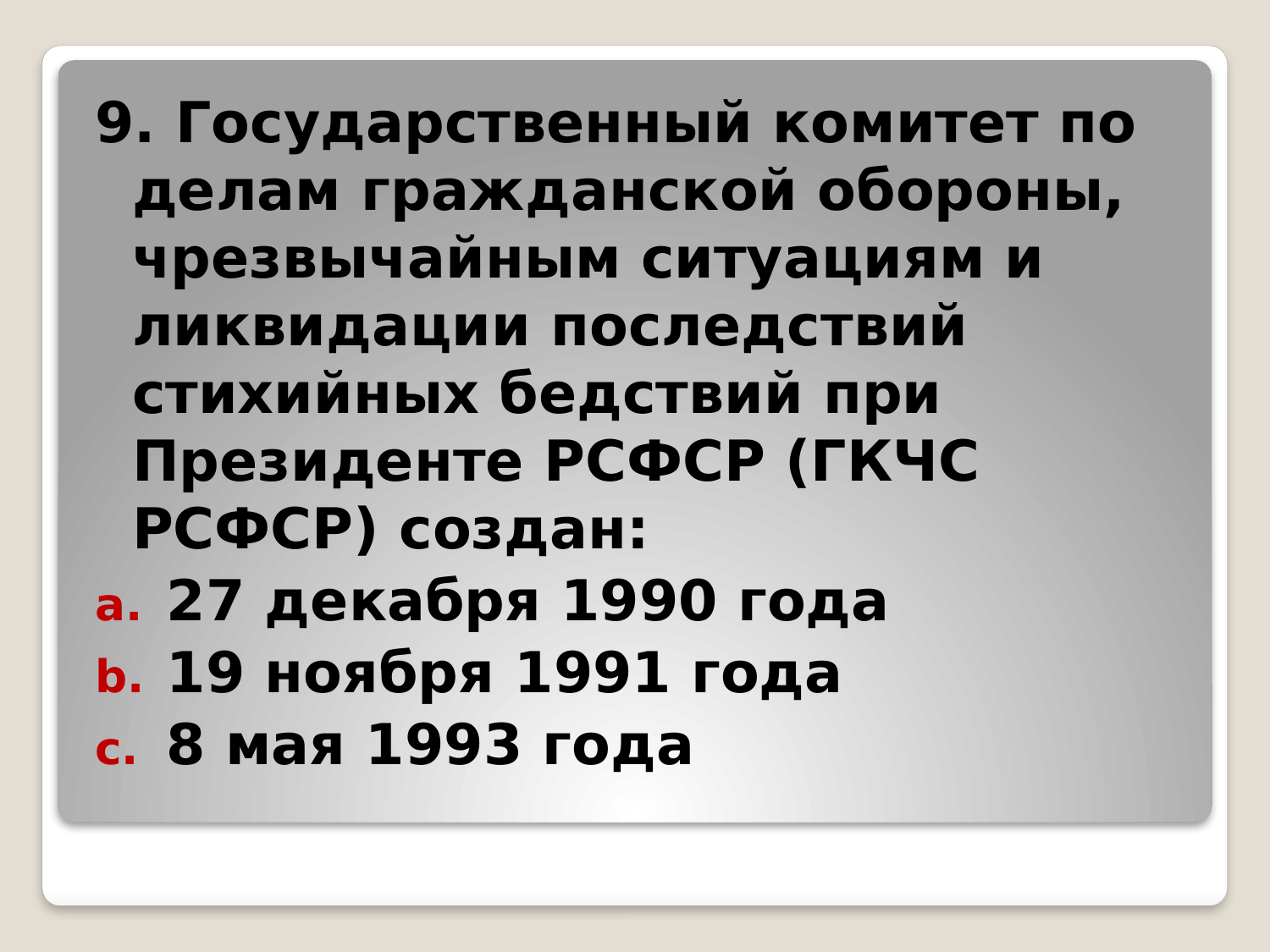

9. Государственный комитет по делам гражданской обороны, чрезвычайным ситуациям и ликвидации последствий стихийных бедствий при Президенте РСФСР (ГКЧС РСФСР) создан:
27 декабря 1990 года
19 ноября 1991 года
8 мая 1993 года
#